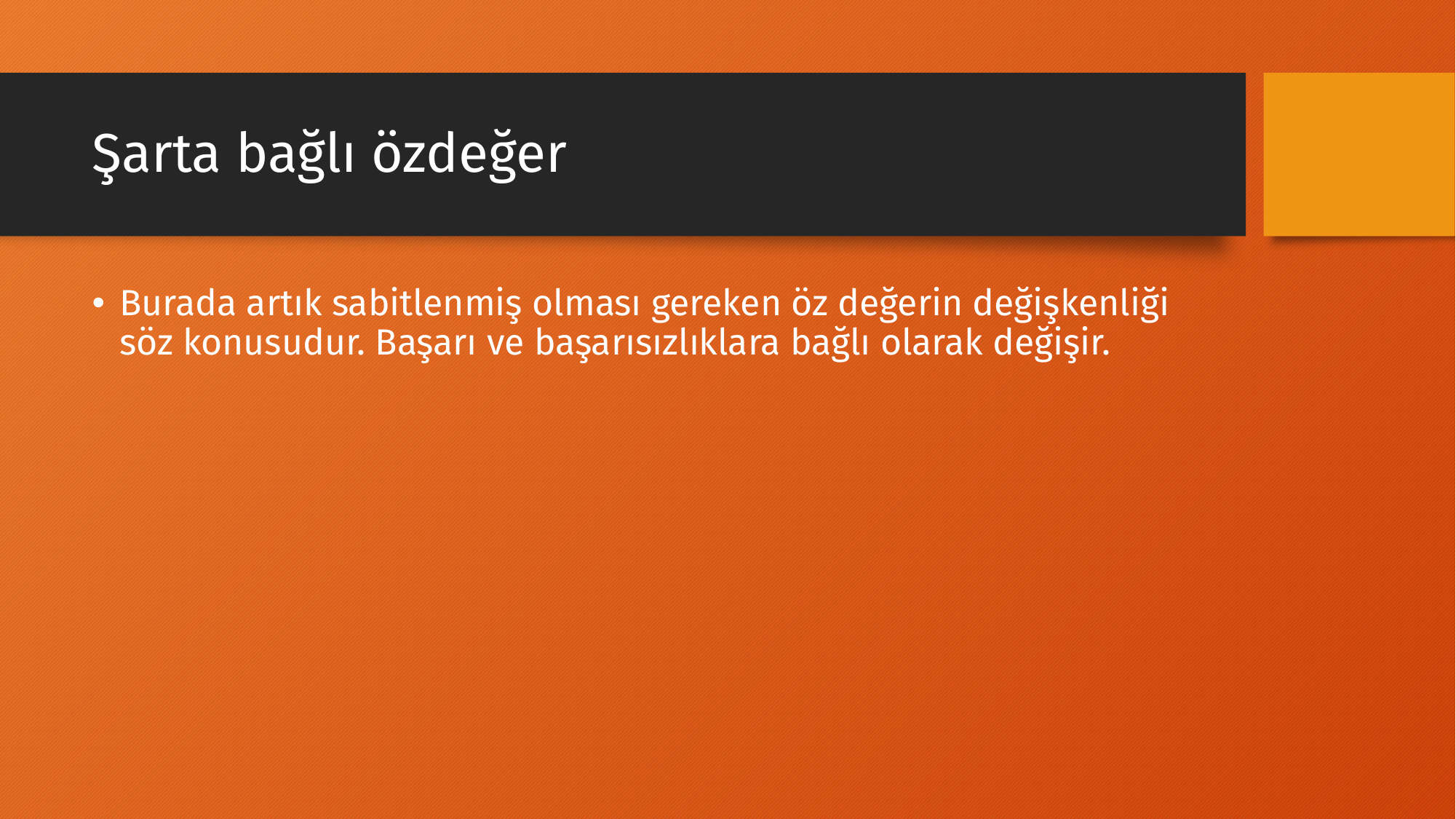

# Şarta bağlı özdeğer
Burada artık sabitlenmiş olması gereken öz değerin değişkenliği söz konusudur. Başarı ve başarısızlıklara bağlı olarak değişir.